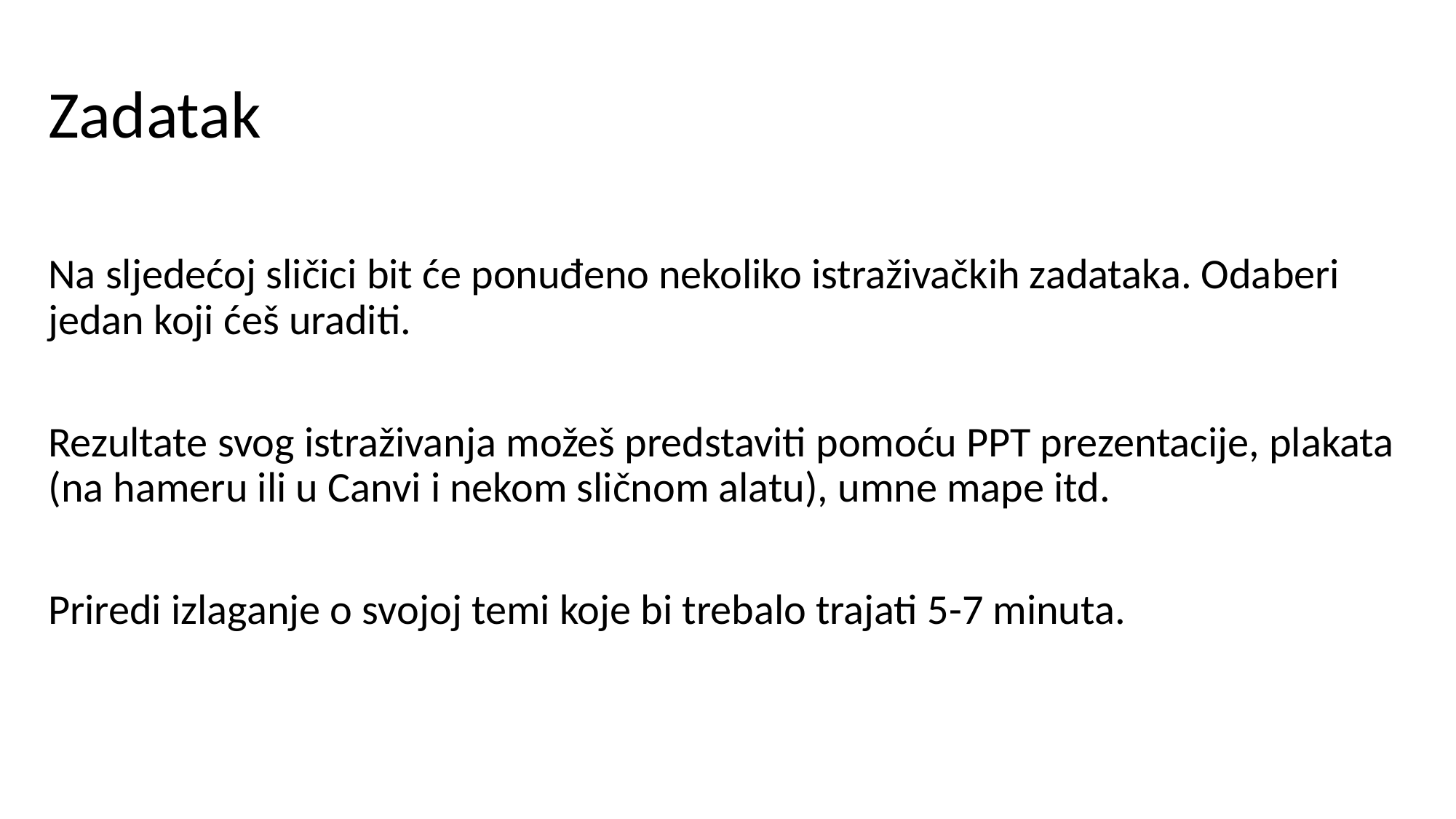

Zadatak
Na sljedećoj sličici bit će ponuđeno nekoliko istraživačkih zadataka. Odaberi jedan koji ćeš uraditi.

Rezultate svog istraživanja možeš predstaviti pomoću PPT prezentacije, plakata (na hameru ili u Canvi i nekom sličnom alatu), umne mape itd.

Priredi izlaganje o svojoj temi koje bi trebalo trajati 5-7 minuta.